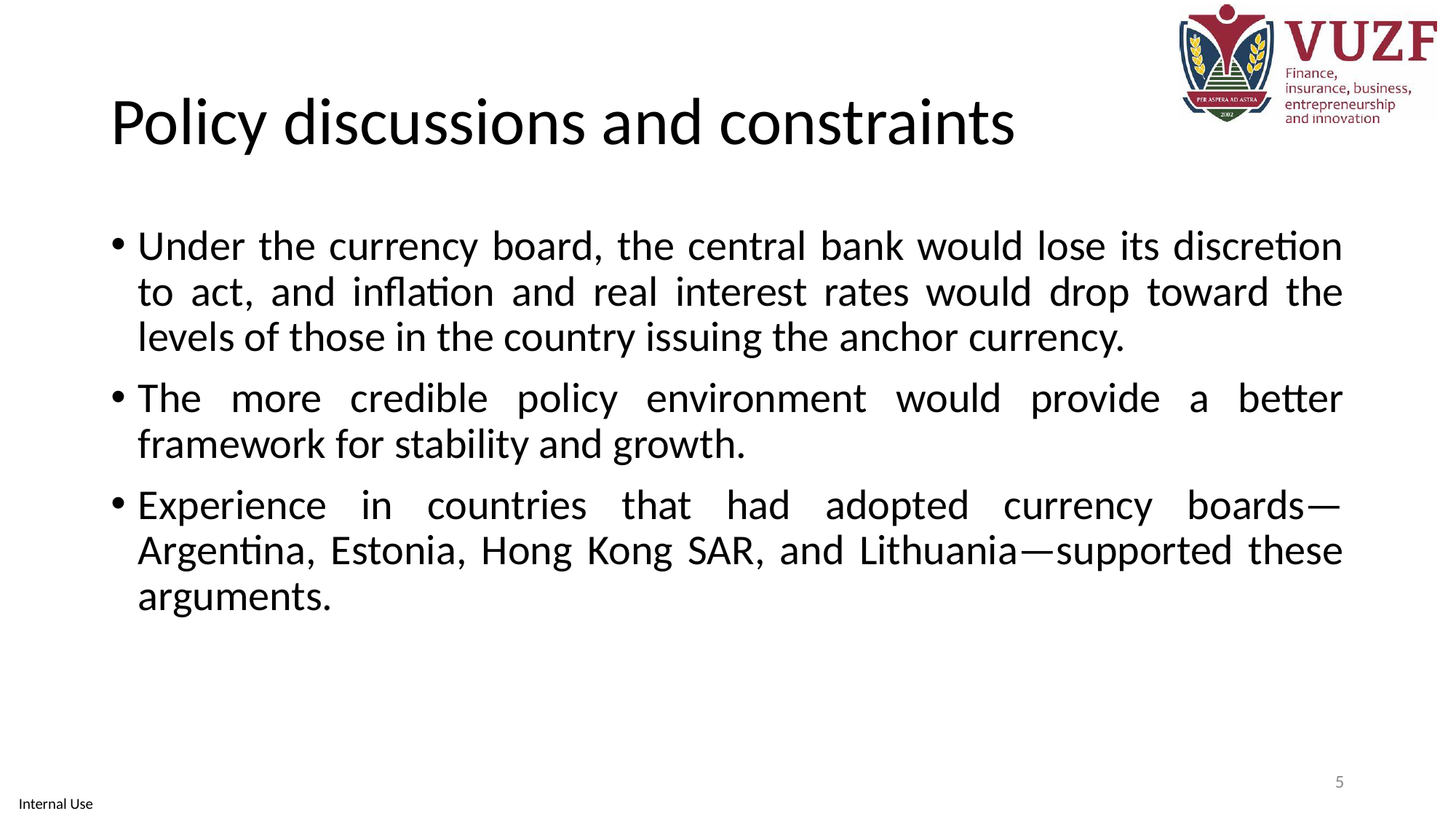

# Policy discussions and constraints
Under the currency board, the central bank would lose its discretion to act, and inflation and real interest rates would drop toward the levels of those in the country issuing the anchor currency.
The more credible policy environment would provide a better framework for stability and growth.
Experience in countries that had adopted currency boards—Argentina, Estonia, Hong Kong SAR, and Lithuania—supported these arguments.
5